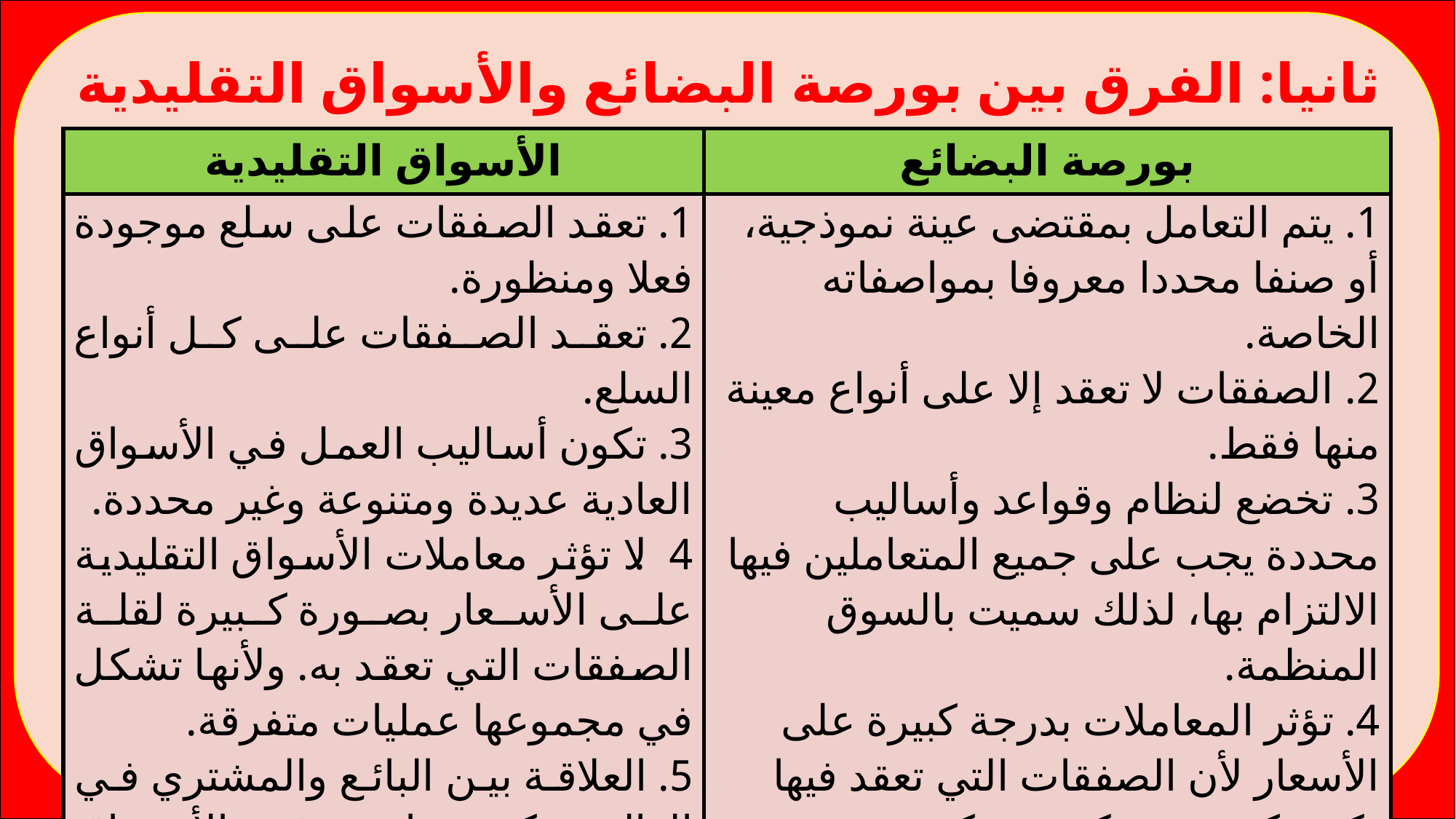

ثانيا: الفرق بين بورصة البضائع والأسواق التقليدية
| الأسواق التقليدية | بورصة البضائع |
| --- | --- |
| 1. تعقد الصفقات على سلع موجودة فعلا ومنظورة. 2. تعقد الصفقات على كل أنواع السلع. 3. تكون أساليب العمل في الأسواق العادية عديدة ومتنوعة وغير محددة. 4. لا تؤثر معاملات الأسواق التقليدية على الأسعار بصورة كبيرة لقلة الصفقات التي تعقد به. ولأنها تشكل في مجموعها عمليات متفرقة. 5. العلاقة بين البائع والمشتري في الغالب تكون مباشرة في الأسواق العادية. | 1. يتم التعامل بمقتضى عينة نموذجية، أو صنفا محددا معروفا بمواصفاته الخاصة. 2. الصفقات لا تعقد إلا على أنواع معينة منها فقط. 3. تخضع لنظام وقواعد وأساليب محددة يجب على جميع المتعاملين فيها الالتزام بها، لذلك سميت بالسوق المنظمة. 4. تؤثر المعاملات بدرجة كبيرة على الأسعار لأن الصفقات التي تعقد فيها تكون كبيرة ومركزة ومتكررة. 5. العلاقة بين البائع والمشتري تكون غير مباشرة. |